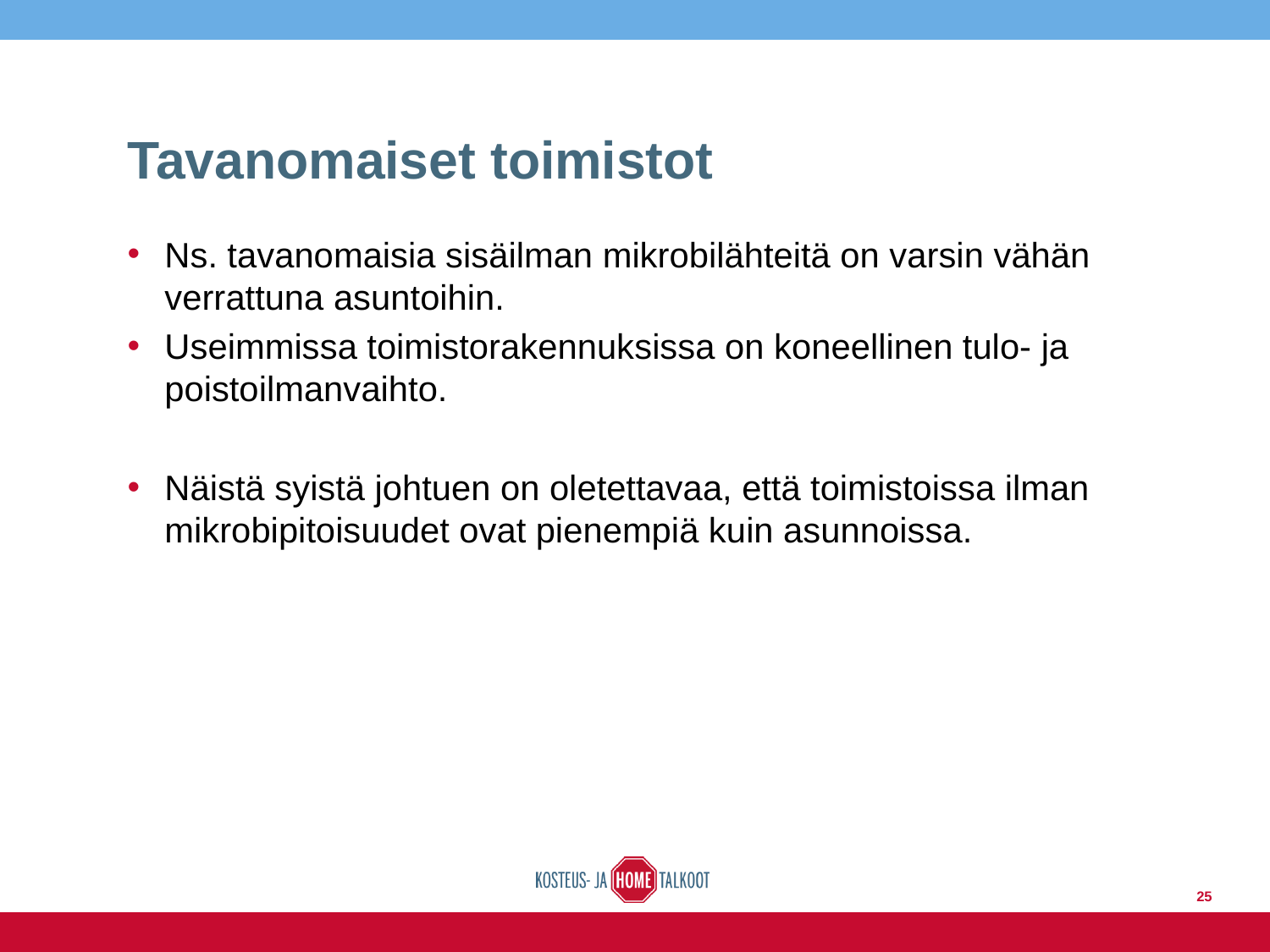

# Tavanomaiset toimistot
Ns. tavanomaisia sisäilman mikrobilähteitä on varsin vähän verrattuna asuntoihin.
Useimmissa toimistorakennuksissa on koneellinen tulo- ja poistoilmanvaihto.

Näistä syistä johtuen on oletettavaa, että toimistoissa ilman mikrobipitoisuudet ovat pienempiä kuin asunnoissa.

25